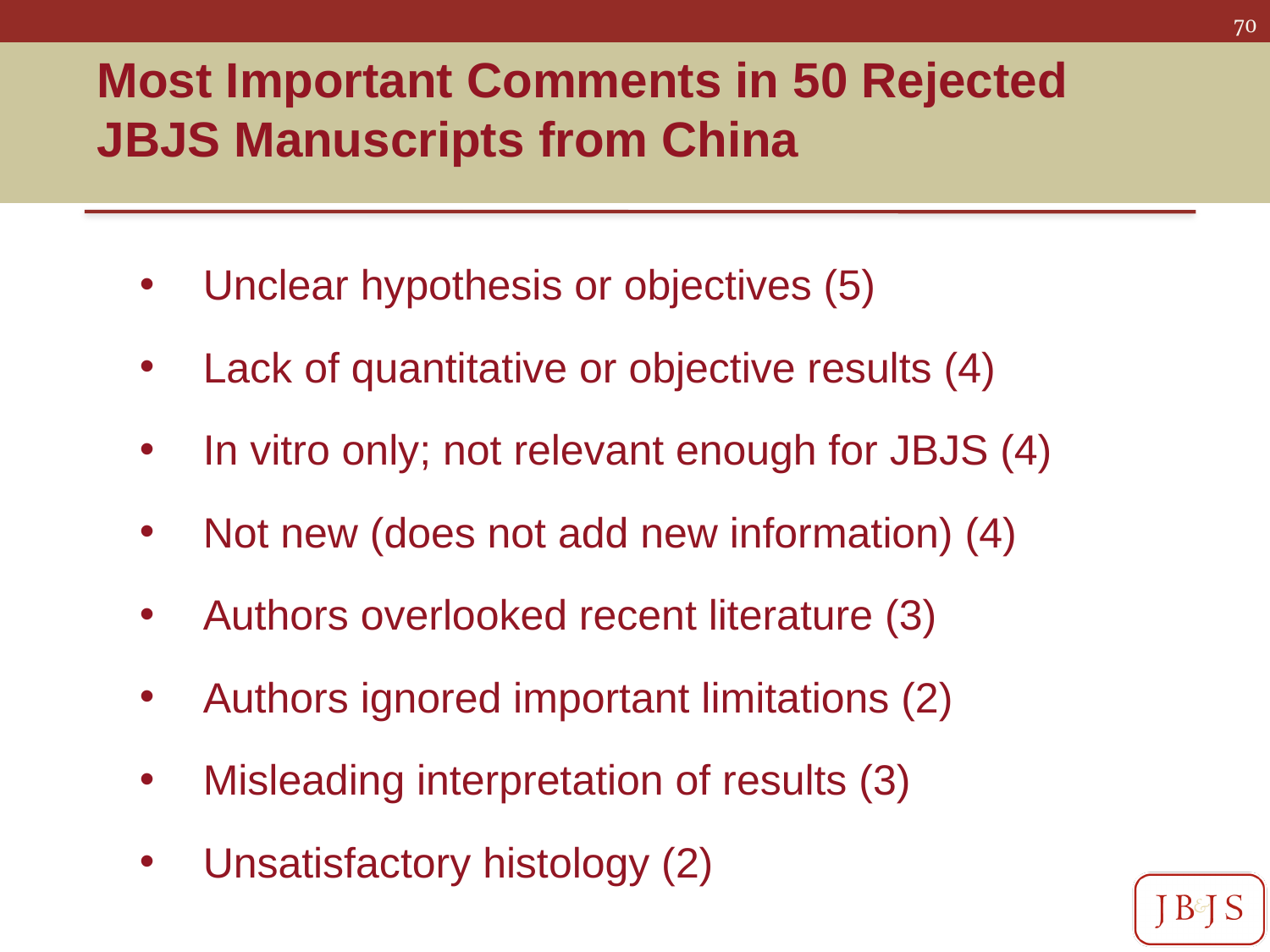

Most Important Comments in 50 Rejected JBJS Manuscripts from China
Unclear hypothesis or objectives (5)
Lack of quantitative or objective results (4)
In vitro only; not relevant enough for JBJS (4)
Not new (does not add new information) (4)
Authors overlooked recent literature (3)
Authors ignored important limitations (2)
Misleading interpretation of results (3)
Unsatisfactory histology (2)